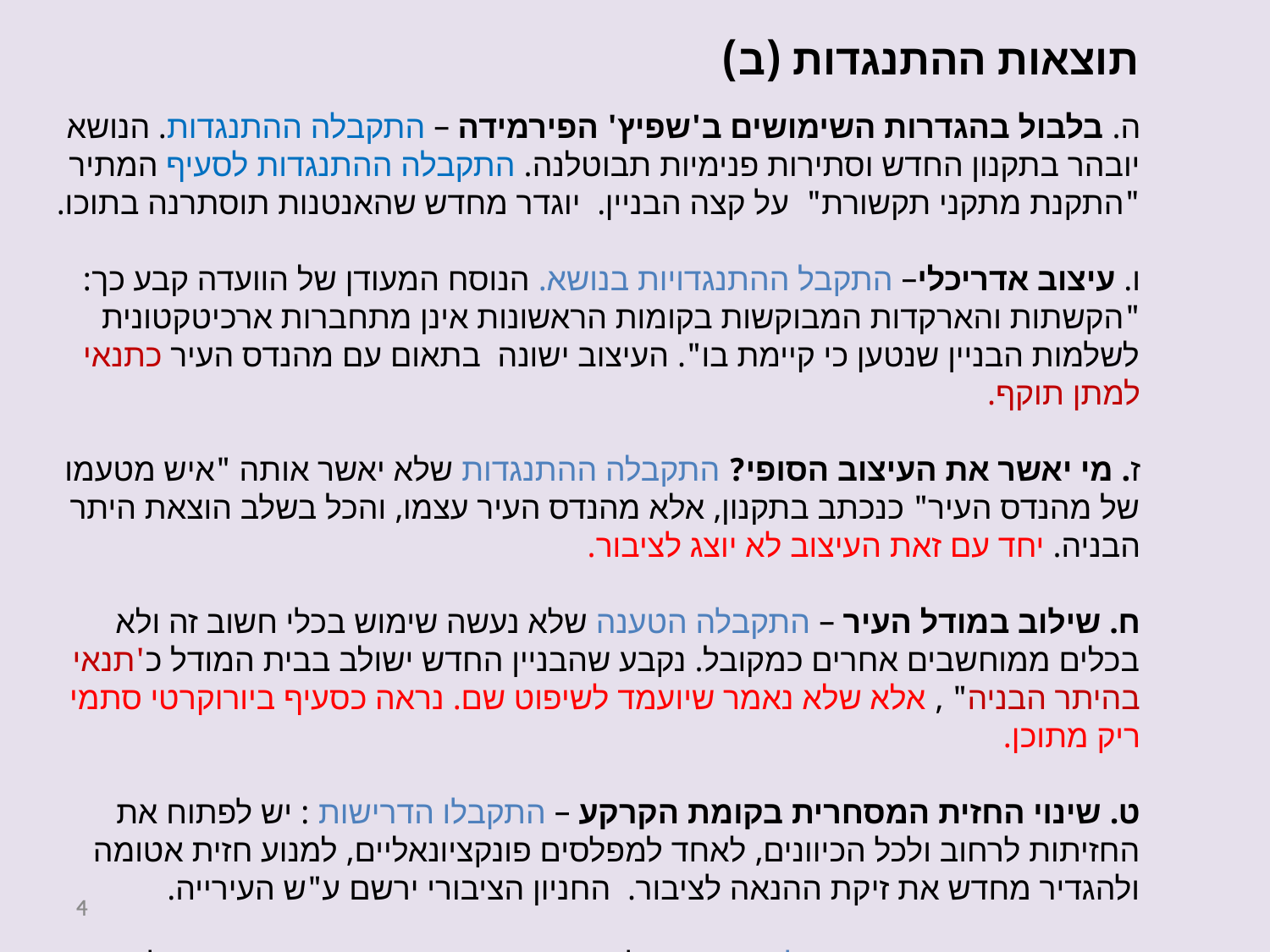

תוצאות ההתנגדות (ב)

ה. בלבול בהגדרות השימושים ב'שפיץ' הפירמידה – התקבלה ההתנגדות. הנושא יובהר בתקנון החדש וסתירות פנימיות תבוטלנה. התקבלה ההתנגדות לסעיף המתיר  "התקנת מתקני תקשורת"  על קצה הבניין.  יוגדר מחדש שהאנטנות תוסתרנה בתוכו.

ו. עיצוב אדריכלי– התקבל ההתנגדויות בנושא. הנוסח המעודן של הוועדה קבע כך: "הקשתות והארקדות המבוקשות בקומות הראשונות אינן מתחברות ארכיטקטונית לשלמות הבניין שנטען כי קיימת בו". העיצוב ישונה  בתאום עם מהנדס העיר כתנאי למתן תוקף.

ז. מי יאשר את העיצוב הסופי? התקבלה ההתנגדות שלא יאשר אותה "איש מטעמו של מהנדס העיר" כנכתב בתקנון, אלא מהנדס העיר עצמו, והכל בשלב הוצאת היתר הבניה. יחד עם זאת העיצוב לא יוצג לציבור.

ח. שילוב במודל העיר – התקבלה הטענה שלא נעשה שימוש בכלי חשוב זה ולא בכלים ממוחשבים אחרים כמקובל. נקבע שהבניין החדש ישולב בבית המודל כ'תנאי בהיתר הבניה" , אלא שלא נאמר שיועמד לשיפוט שם. נראה כסעיף ביורוקרטי סתמי ריק מתוכן.

ט. שינוי החזית המסחרית בקומת הקרקע – התקבלו הדרישות : יש לפתוח את החזיתות לרחוב ולכל הכיוונים, לאחד למפלסים פונקציונאליים, למנוע חזית אטומה ולהגדיר מחדש את זיקת ההנאה לציבור.  החניון הציבורי ירשם ע"ש העירייה.

י. תיקון קווי בניין – התקבלה הדרישה להרחיק קו בנין דרומי בקומת הקרקע ל-8 מטר מדירות בית רג'ואן (נצמדו אליו 3 מטר).
4